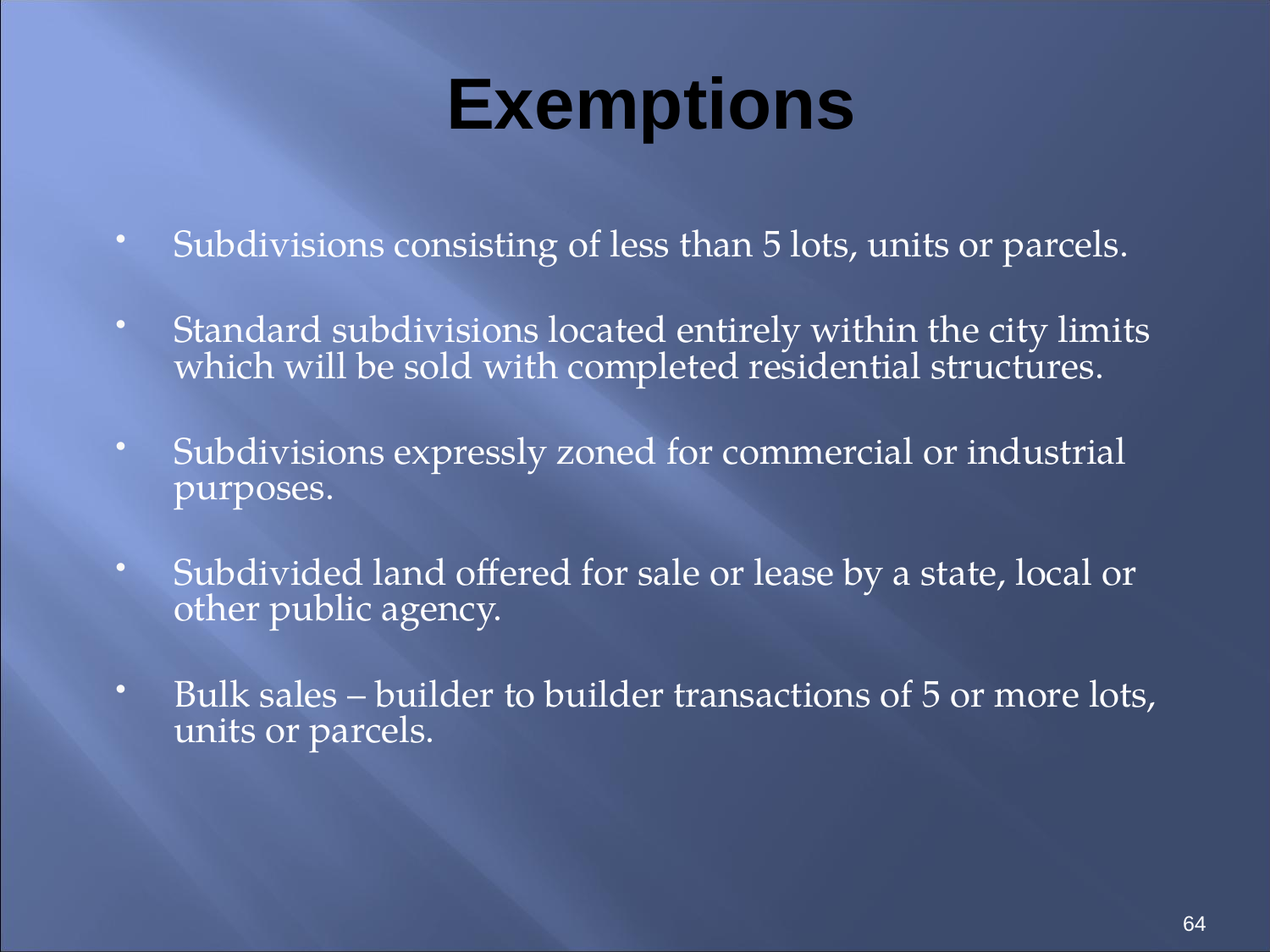

# Exemptions
Subdivisions consisting of less than 5 lots, units or parcels.

Standard subdivisions located entirely within the city limits which will be sold with completed residential structures.

Subdivisions expressly zoned for commercial or industrial purposes.

Subdivided land offered for sale or lease by a state, local or other public agency.

Bulk sales – builder to builder transactions of 5 or more lots, units or parcels.

64